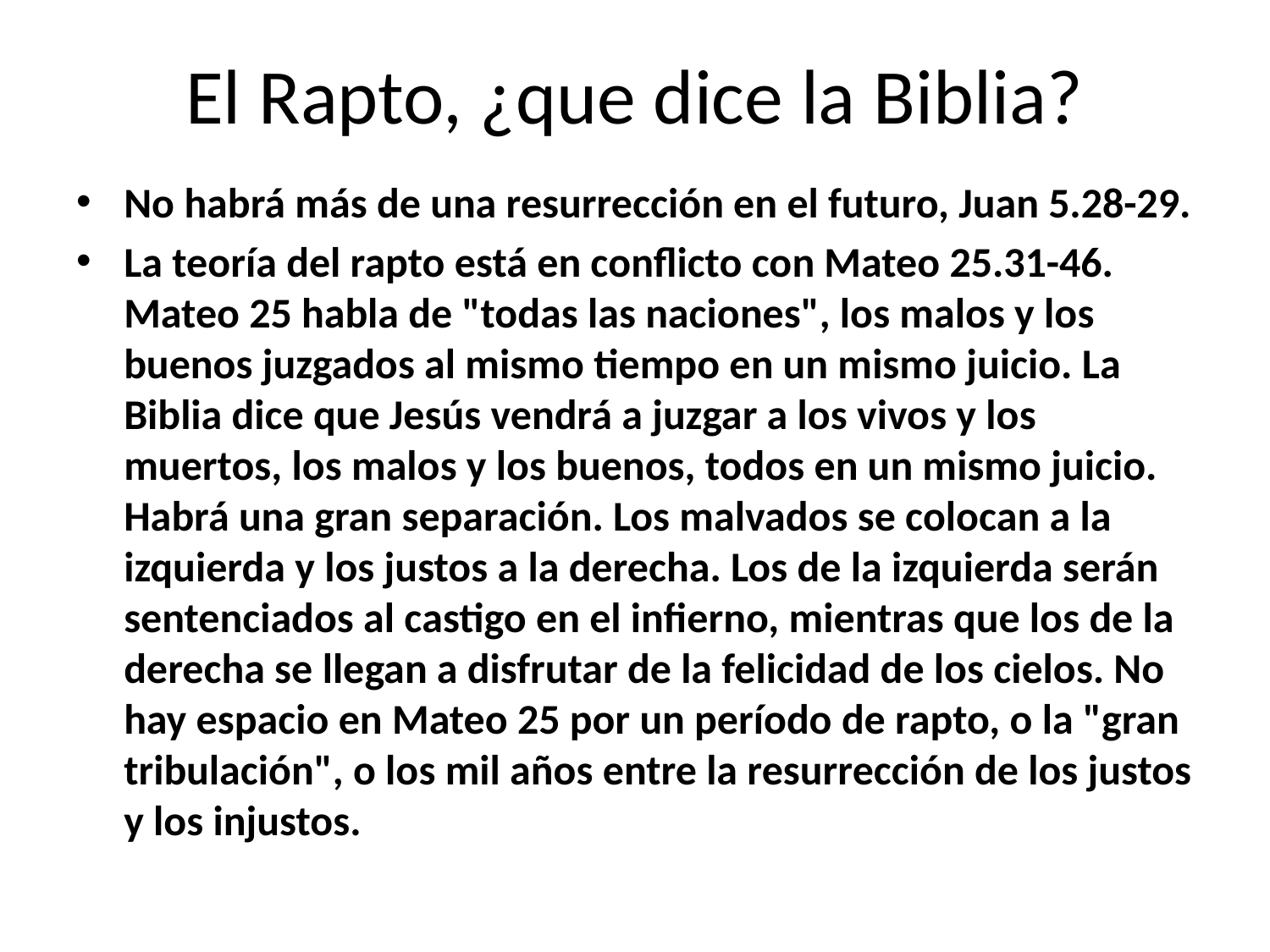

# El Rapto, ¿que dice la Biblia?
No habrá más de una resurrección en el futuro, Juan 5.28-29.
La teoría del rapto está en conflicto con Mateo 25.31-46. Mateo 25 habla de "todas las naciones", los malos y los buenos juzgados al mismo tiempo en un mismo juicio. La Biblia dice que Jesús vendrá a juzgar a los vivos y los muertos, los malos y los buenos, todos en un mismo juicio. Habrá una gran separación. Los malvados se colocan a la izquierda y los justos a la derecha. Los de la izquierda serán sentenciados al castigo en el infierno, mientras que los de la derecha se llegan a disfrutar de la felicidad de los cielos. No hay espacio en Mateo 25 por un período de rapto, o la "gran tribulación", o los mil años entre la resurrección de los justos y los injustos.